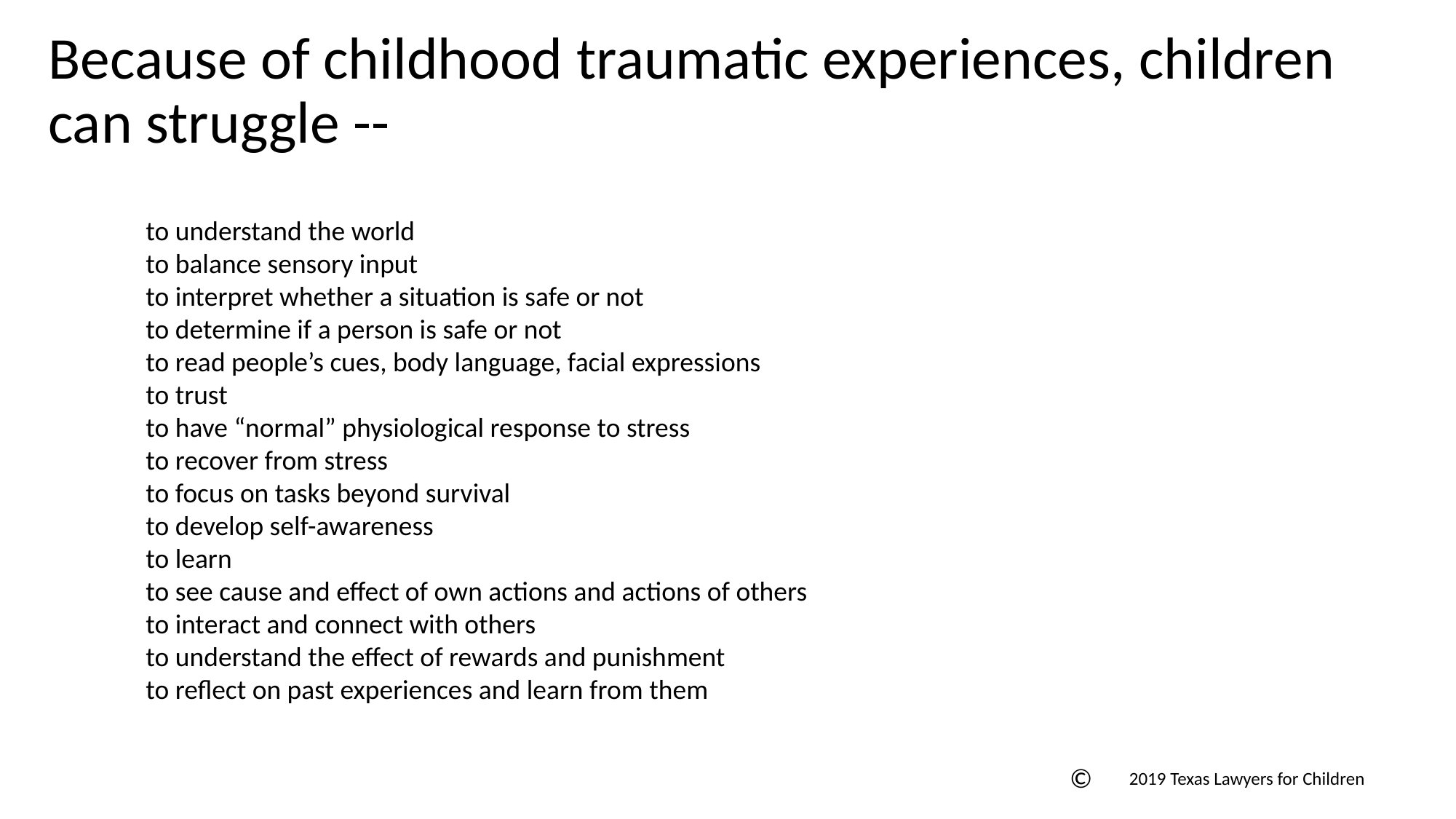

# Because of childhood traumatic experiences, children can struggle --
to understand the world
to balance sensory input
to interpret whether a situation is safe or not
to determine if a person is safe or not
to read people’s cues, body language, facial expressions
to trust
to have “normal” physiological response to stress
to recover from stress
to focus on tasks beyond survival
to develop self-awareness
to learn
to see cause and effect of own actions and actions of others
to interact and connect with others
to understand the effect of rewards and punishment
to reflect on past experiences and learn from them

©️
2019 Texas Lawyers for Children